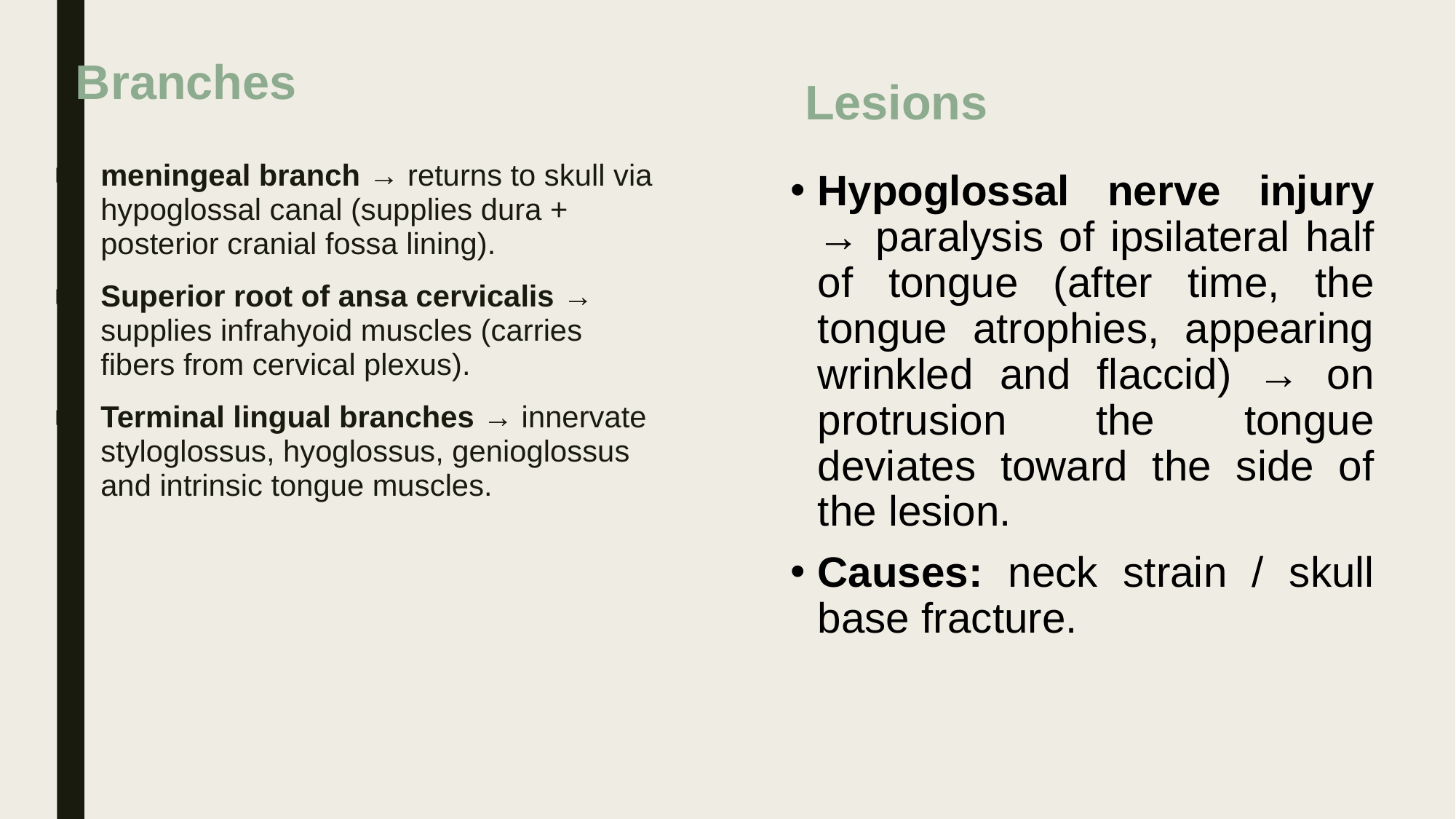

Lesions
# Branches
meningeal branch → returns to skull via hypoglossal canal (supplies dura + posterior cranial fossa lining).
Superior root of ansa cervicalis → supplies infrahyoid muscles (carries fibers from cervical plexus).
Terminal lingual branches → innervate styloglossus, hyoglossus, genioglossus and intrinsic tongue muscles.
Hypoglossal nerve injury → paralysis of ipsilateral half of tongue (after time, the tongue atrophies, appearing wrinkled and flaccid) → on protrusion the tongue deviates toward the side of the lesion.
Causes: neck strain / skull base fracture.